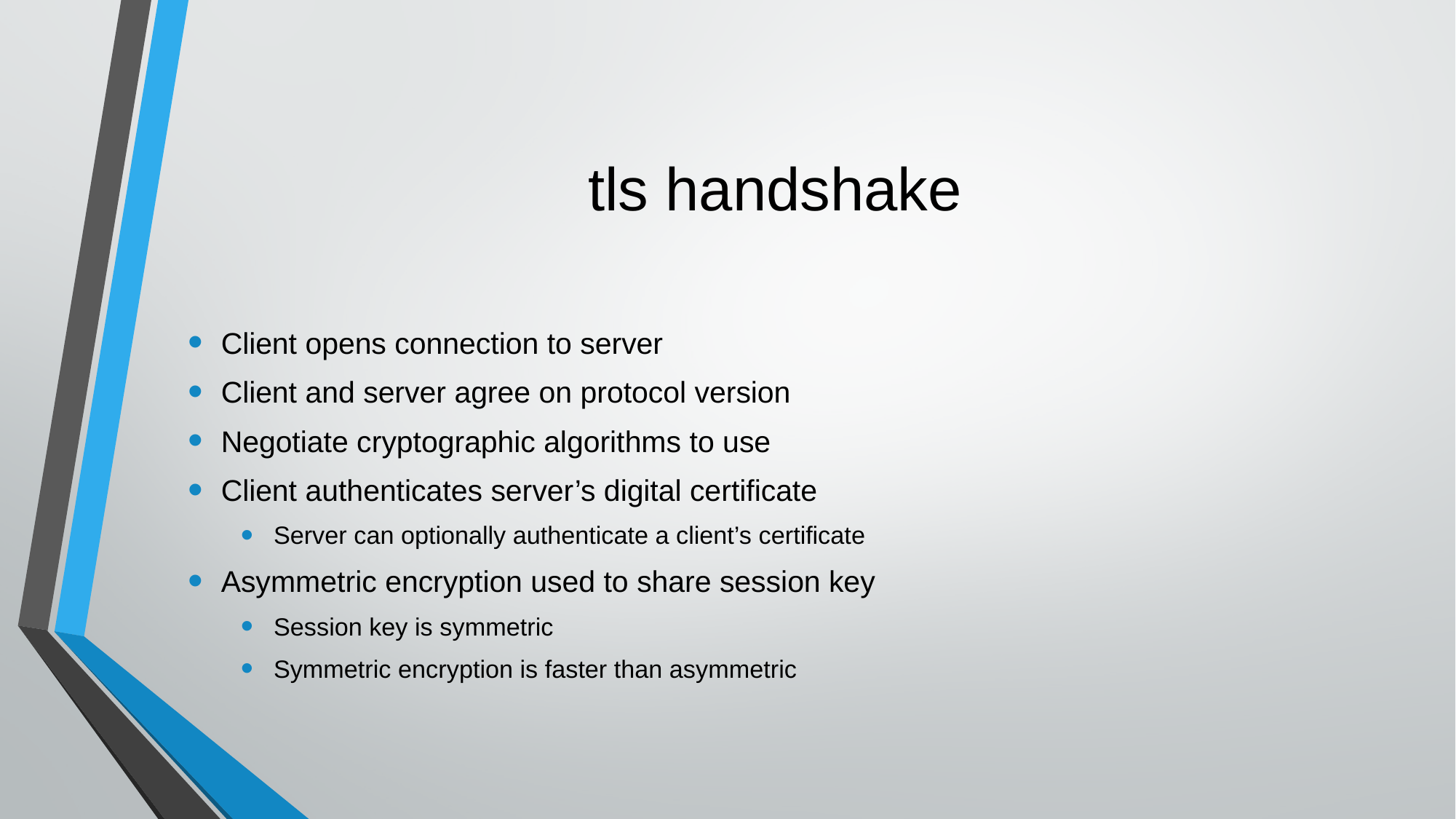

# tls handshake
Client opens connection to server
Client and server agree on protocol version
Negotiate cryptographic algorithms to use
Client authenticates server’s digital certificate
Server can optionally authenticate a client’s certificate
Asymmetric encryption used to share session key
Session key is symmetric
Symmetric encryption is faster than asymmetric